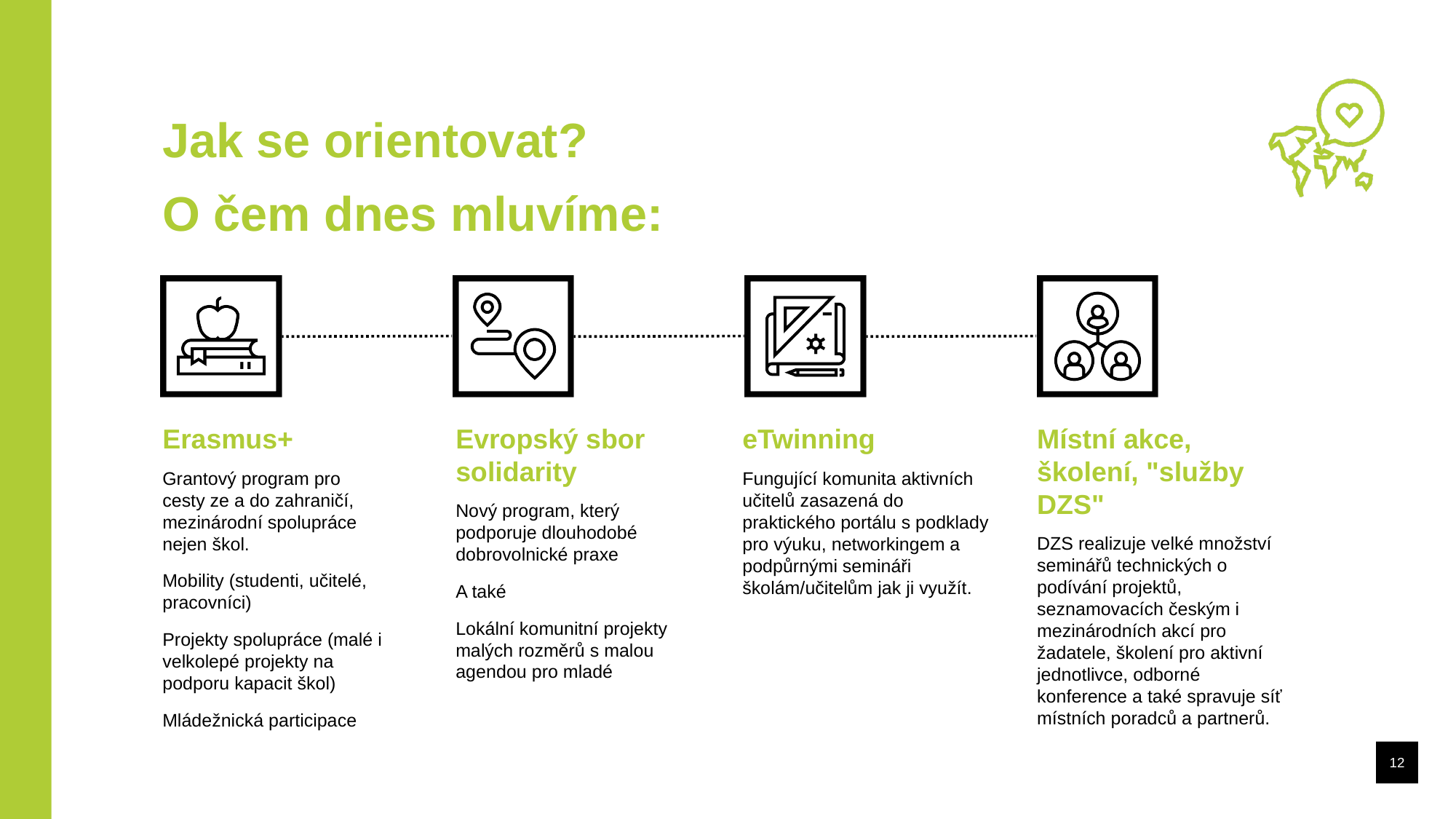

Jak se orientovat?
O čem dnes mluvíme:
Erasmus+
Evropský sbor solidarity
eTwinning
Místní akce, školení, "služby DZS"
Grantový program pro cesty ze a do zahraničí, mezinárodní spolupráce nejen škol.
Mobility (studenti, učitelé, pracovníci)
Projekty spolupráce (malé i velkolepé projekty na podporu kapacit škol)
Mládežnická participace
Fungující komunita aktivních učitelů zasazená do praktického portálu s podklady pro výuku, networkingem a podpůrnými semináři školám/učitelům jak ji využít.
Nový program, který podporuje dlouhodobé dobrovolnické praxe
A také
Lokální komunitní projekty malých rozměrů s malou agendou pro mladé
DZS realizuje velké množství seminářů technických o podívání projektů, seznamovacích českým i mezinárodních akcí pro žadatele, školení pro aktivní jednotlivce, odborné konference a také spravuje síť místních poradců a partnerů.